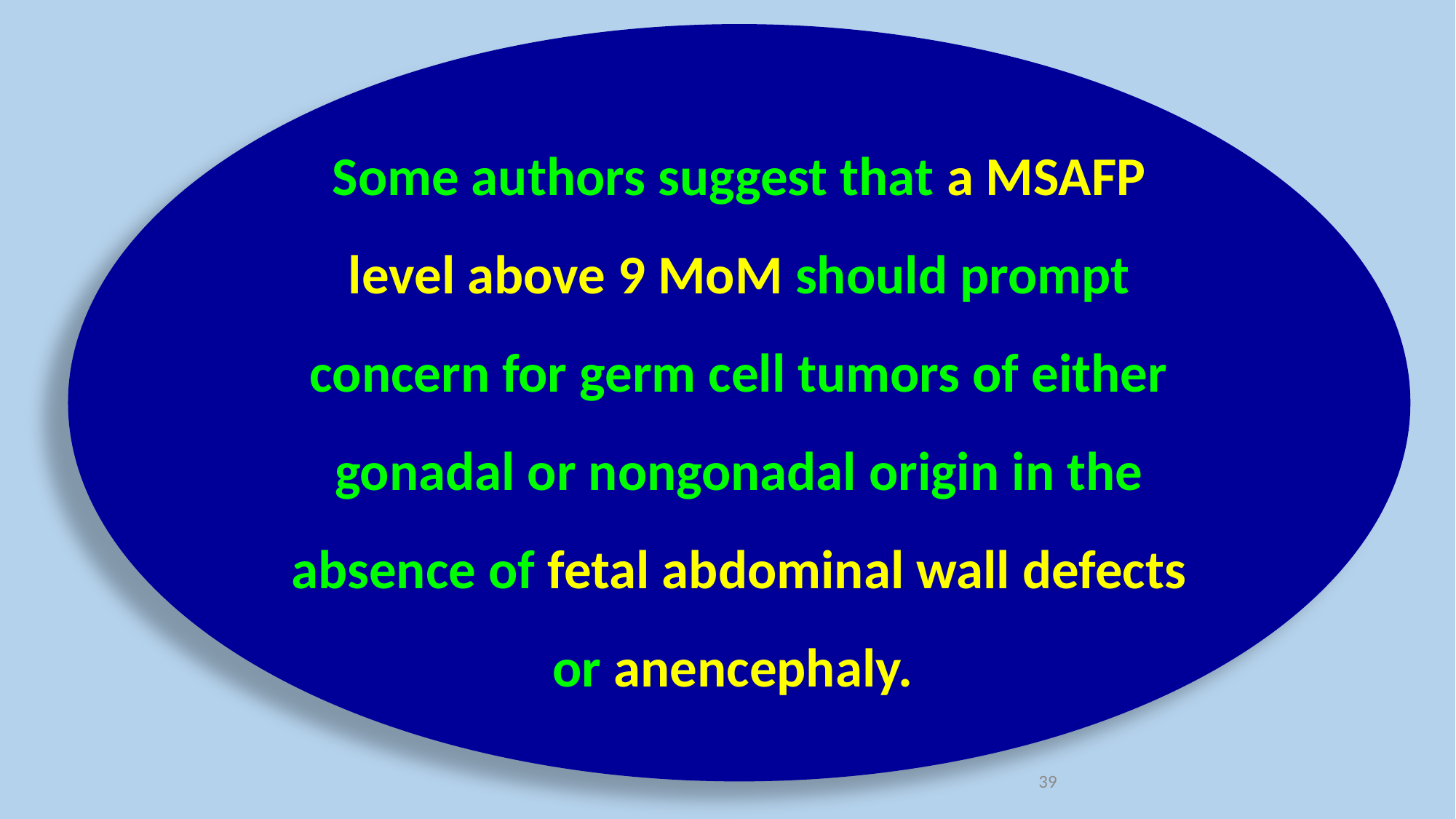

Some authors suggest that a MSAFP level above 9 MoM should prompt concern for germ cell tumors of either gonadal or nongonadal origin in the absence of fetal abdominal wall defects or anencephaly.
39